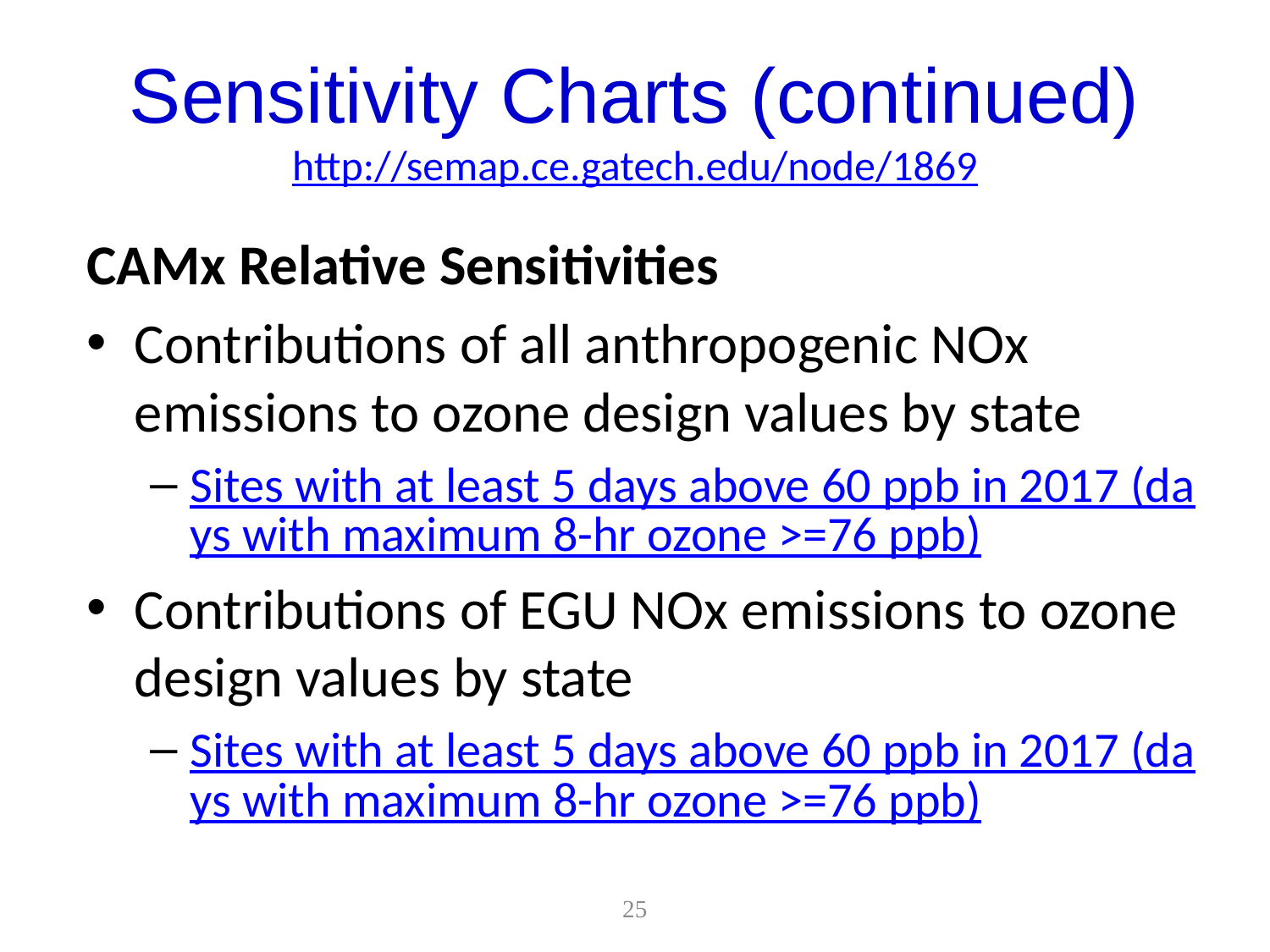

# Sensitivity Charts (continued) http://semap.ce.gatech.edu/node/1869
CAMx Relative Sensitivities
Contributions of all anthropogenic NOx emissions to ozone design values by state
Sites with at least 5 days above 60 ppb in 2017 (days with maximum 8-hr ozone >=76 ppb)
Contributions of EGU NOx emissions to ozone design values by state
Sites with at least 5 days above 60 ppb in 2017 (days with maximum 8-hr ozone >=76 ppb)

25